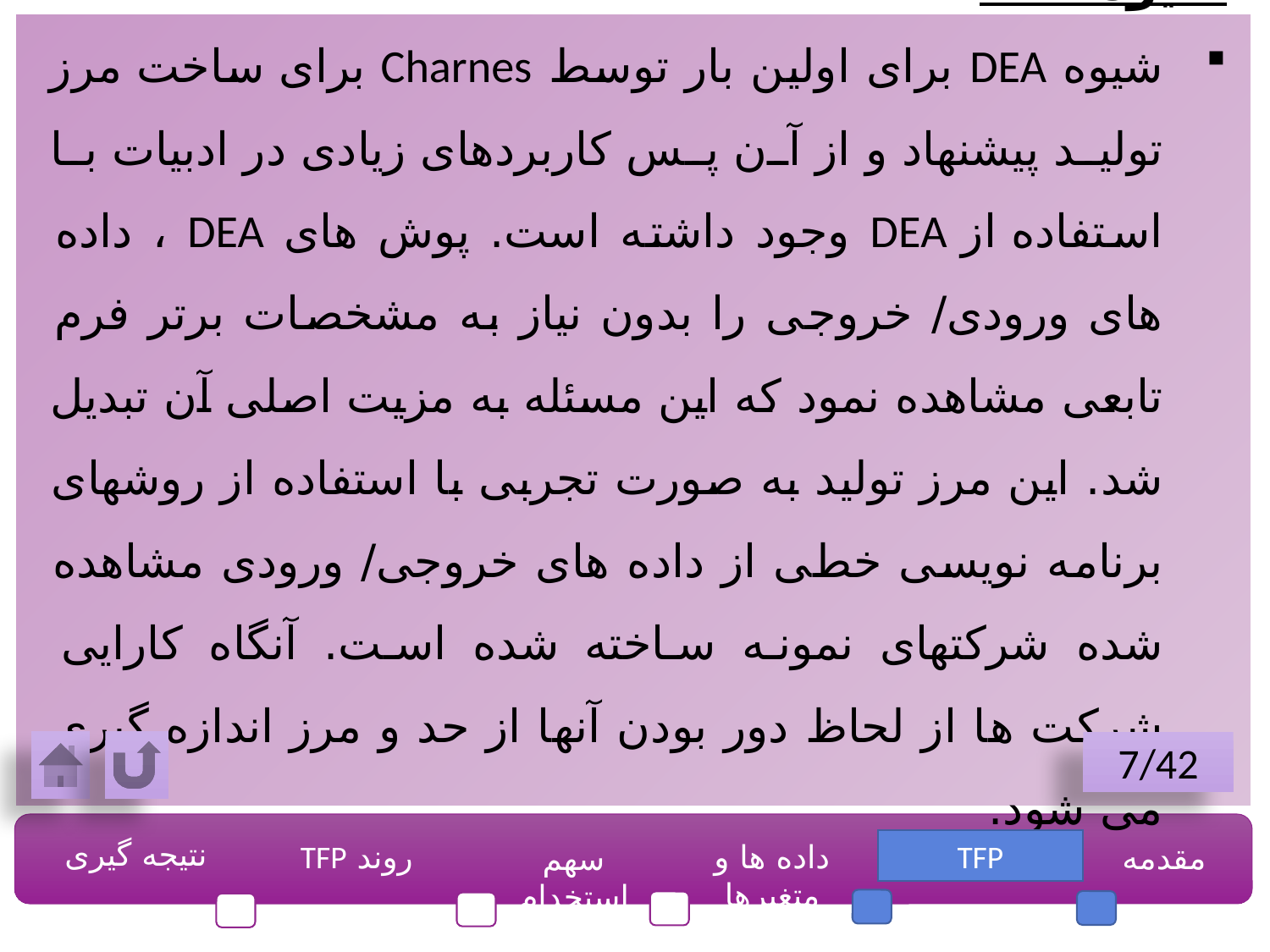

شیوه DEA
شیوه DEA برای اولین بار توسط Charnes برای ساخت مرز تولید پیشنهاد و از آن پس کاربردهای زیادی در ادبیات با استفاده از DEA وجود داشته است. پوش های DEA ، داده های ورودی/ خروجی را بدون نیاز به مشخصات برتر فرم تابعی مشاهده نمود که این مسئله به مزیت اصلی آن تبدیل شد. این مرز تولید به صورت تجربی با استفاده از روشهای برنامه نویسی خطی از داده های خروجی/ ورودی مشاهده شده شرکتهای نمونه ساخته شده است. آنگاه کارایی شرکت ها از لحاظ دور بودن آنها از حد و مرز اندازه گیری می شود.

7/42

نتیجه گیری
روند TFP
داده ها و متغیرها
TFP
مقدمه
سهم استخدام